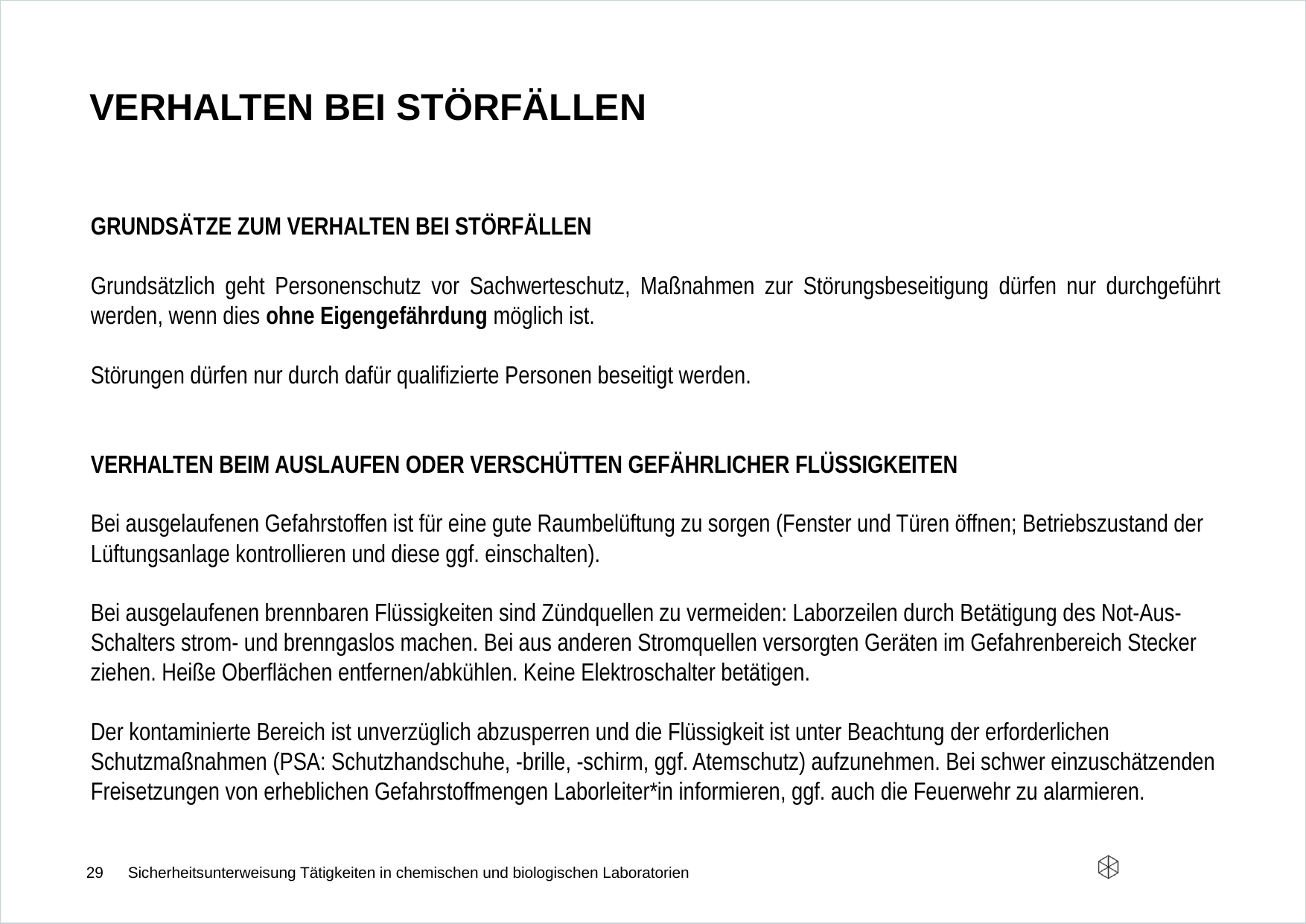

# Verhalten bei Störfällen
Grundsätze zum Verhalten bei Störfällen

Grundsätzlich geht Personenschutz vor Sachwerteschutz, Maßnahmen zur Störungsbeseitigung dürfen nur durchgeführt werden, wenn dies ohne Eigengefährdung möglich ist.

Störungen dürfen nur durch dafür qualifizierte Personen beseitigt werden.

Verhalten beim Auslaufen oder Verschütten gefährlicher Flüssigkeiten

Bei ausgelaufenen Gefahrstoffen ist für eine gute Raumbelüftung zu sorgen (Fenster und Türen öffnen; Betriebszustand der Lüftungsanlage kontrollieren und diese ggf. einschalten).

Bei ausgelaufenen brennbaren Flüssigkeiten sind Zündquellen zu vermeiden: Laborzeilen durch Betätigung des Not-Aus-Schalters strom- und brenngaslos machen. Bei aus anderen Stromquellen versorgten Geräten im Gefahrenbereich Stecker ziehen. Heiße Oberflächen entfernen/abkühlen. Keine Elektroschalter betätigen.

Der kontaminierte Bereich ist unverzüglich abzusperren und die Flüssigkeit ist unter Beachtung der erforderlichen Schutzmaßnahmen (PSA: Schutzhandschuhe, -brille, -schirm, ggf. Atemschutz) aufzunehmen. Bei schwer einzuschätzenden Freisetzungen von erheblichen Gefahrstoffmengen Laborleiter*in informieren, ggf. auch die Feuerwehr zu alarmieren.
29
Sicherheitsunterweisung Tätigkeiten in chemischen und biologischen Laboratorien